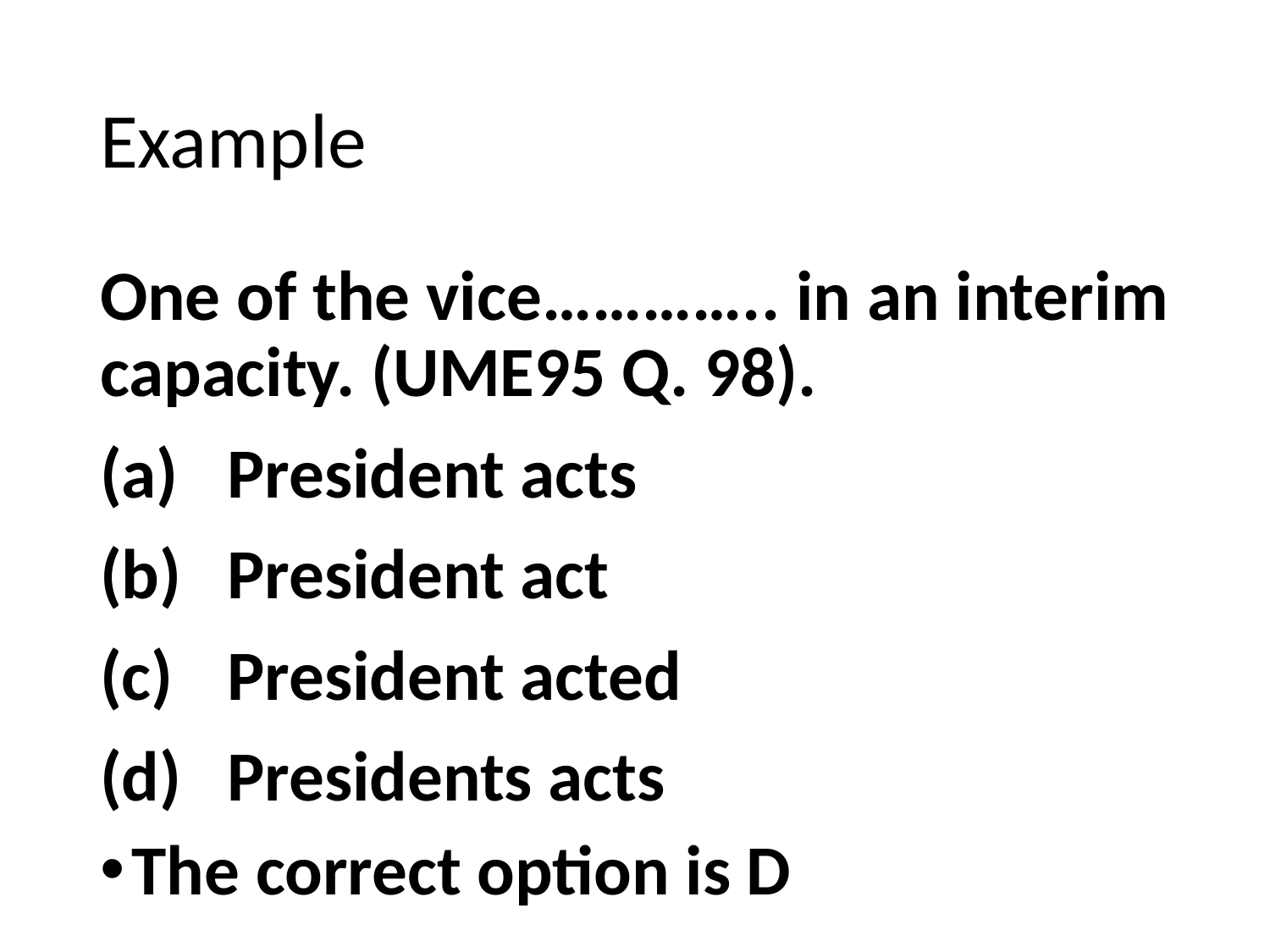

# Example
One of the vice………….. in an interim capacity. (UME95 Q. 98).
(a)	President acts
(b)	President act
(c)	President acted
(d)	Presidents acts
The correct option is D